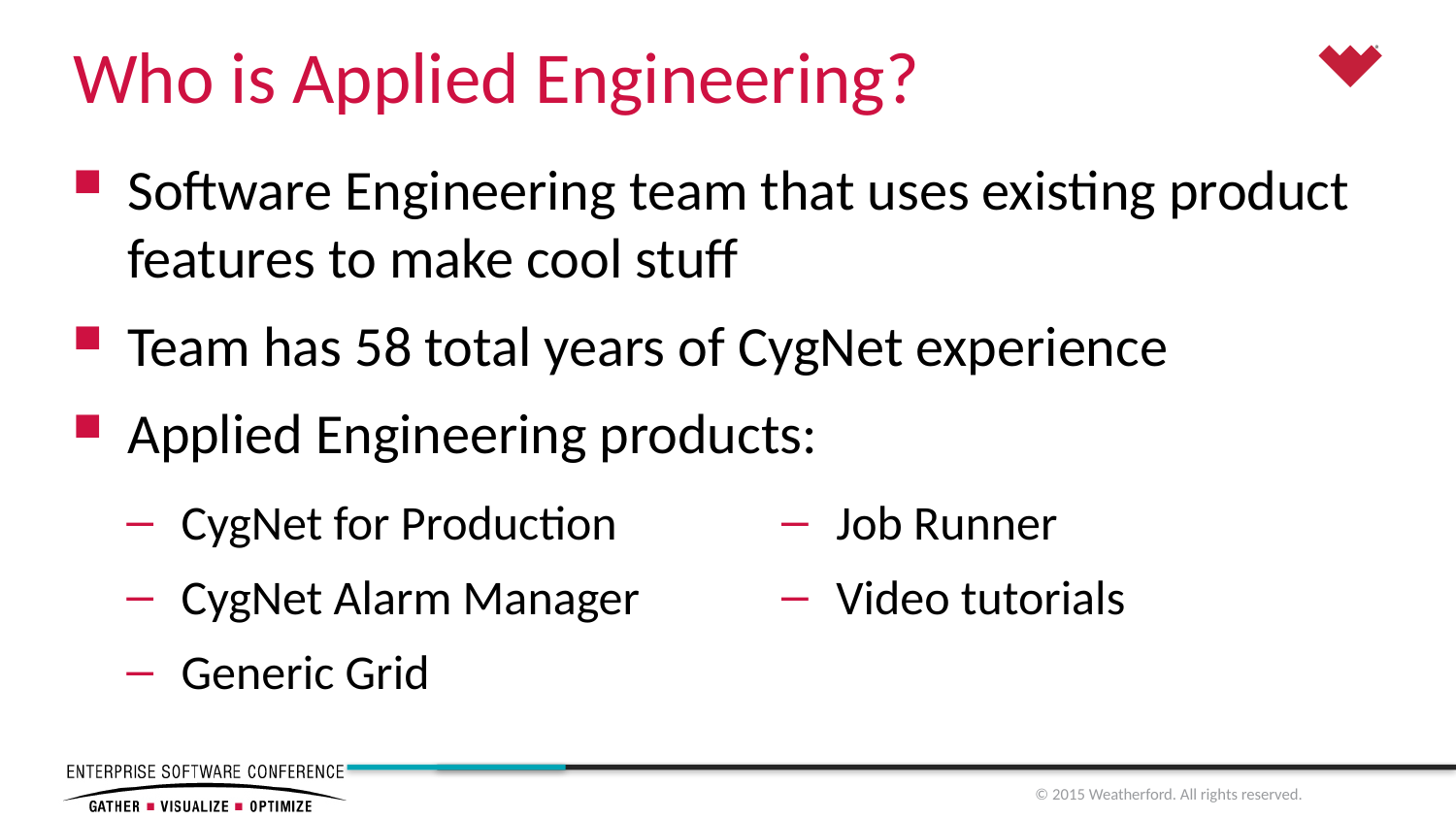

# Who is Applied Engineering?
Software Engineering team that uses existing product features to make cool stuff
Team has 58 total years of CygNet experience
Applied Engineering products:
CygNet for Production
CygNet Alarm Manager
Generic Grid
Job Runner
Video tutorials